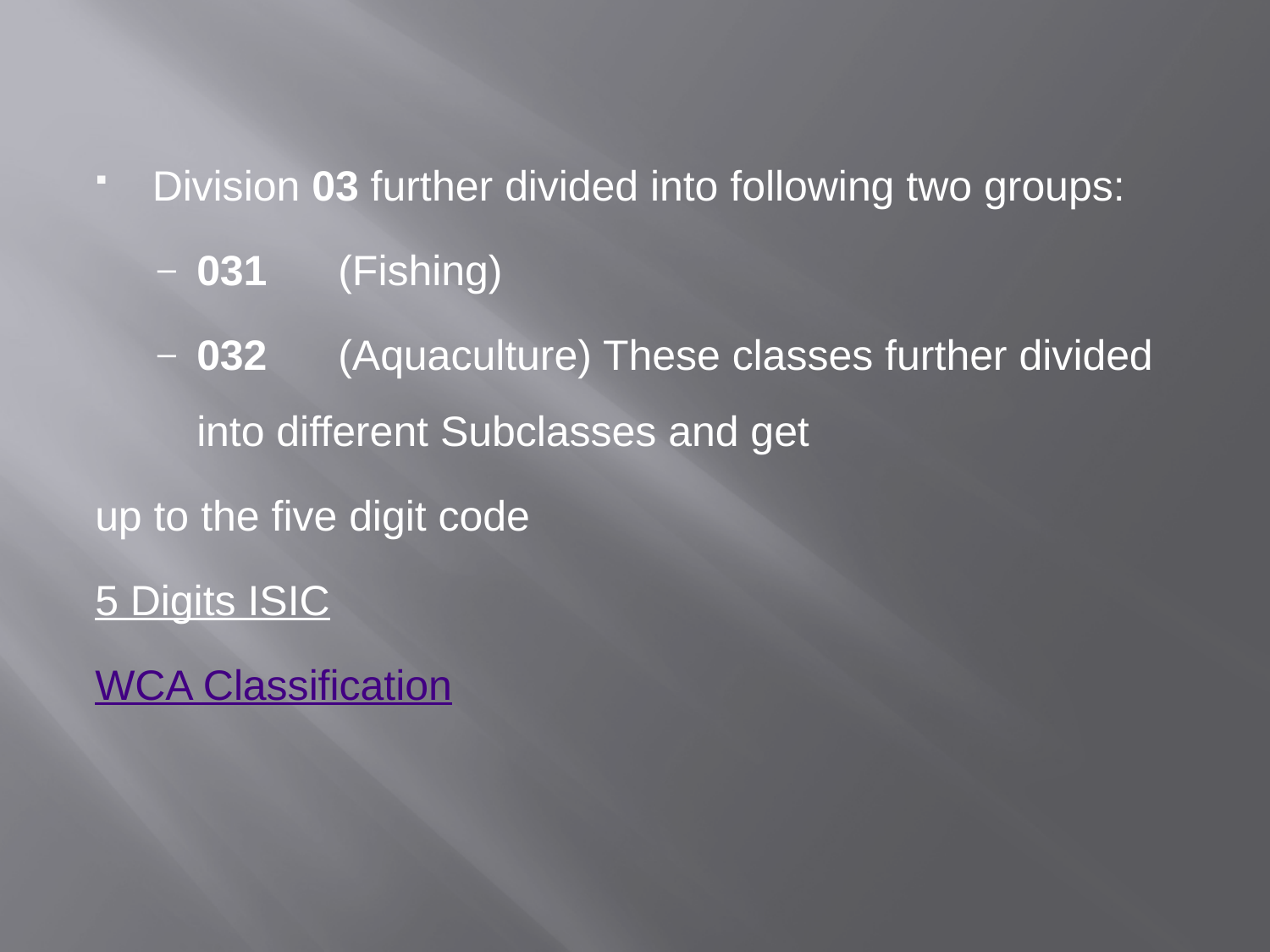

Division 03 further divided into following two groups:
031      (Fishing)
032      (Aquaculture) These classes further divided into different Subclasses and get
up to the five digit code
5 Digits ISIC
WCA Classification